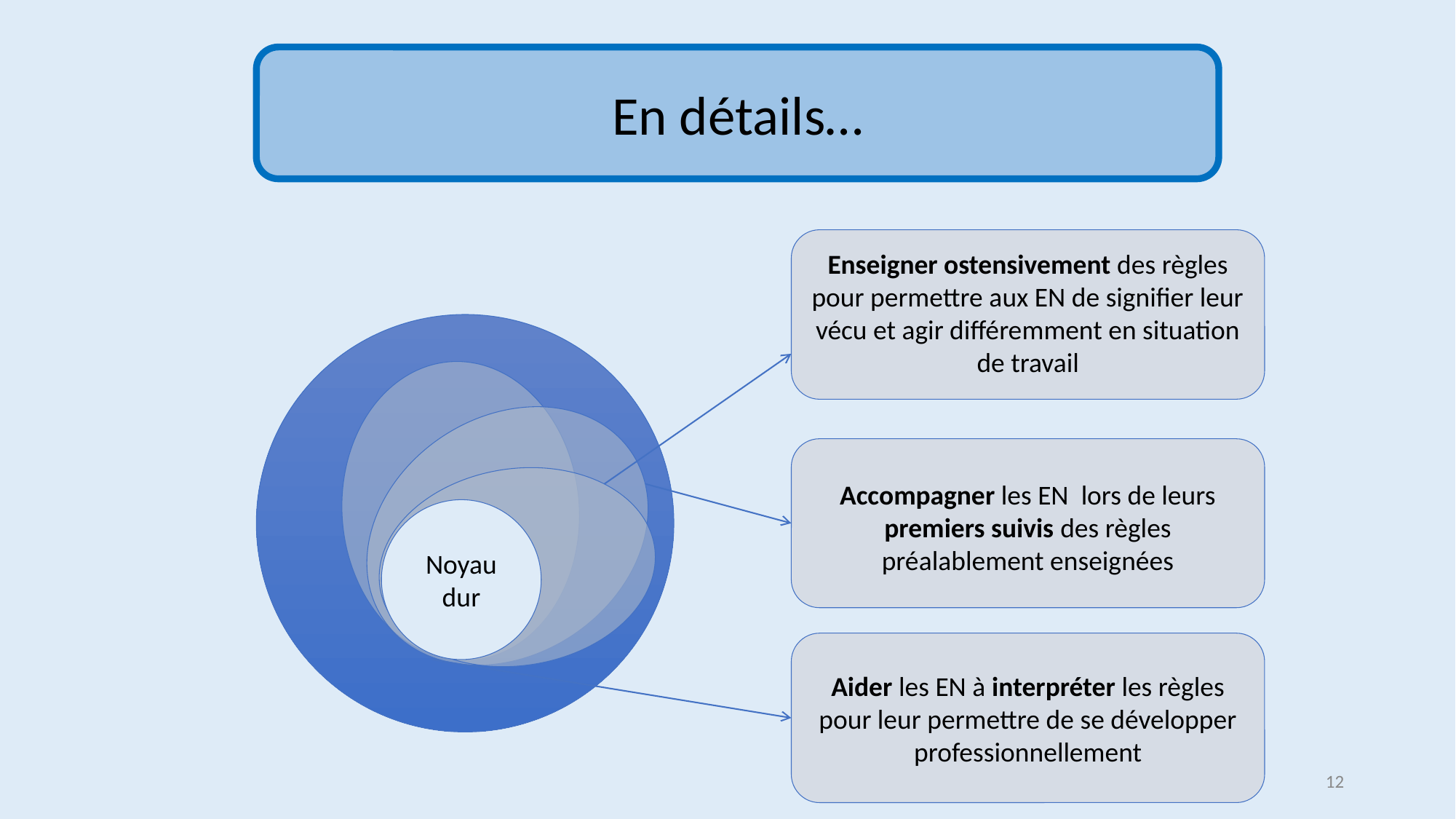

En détails…

Enseigner ostensivement des règles pour permettre aux EN de signifier leur vécu et agir différemment en situation de travail

Accompagner les EN  lors de leurs premiers suivis des règles préalablement enseignées

Noyau dur
Aider les EN à interpréter les règles pour leur permettre de se développer professionnellement
12